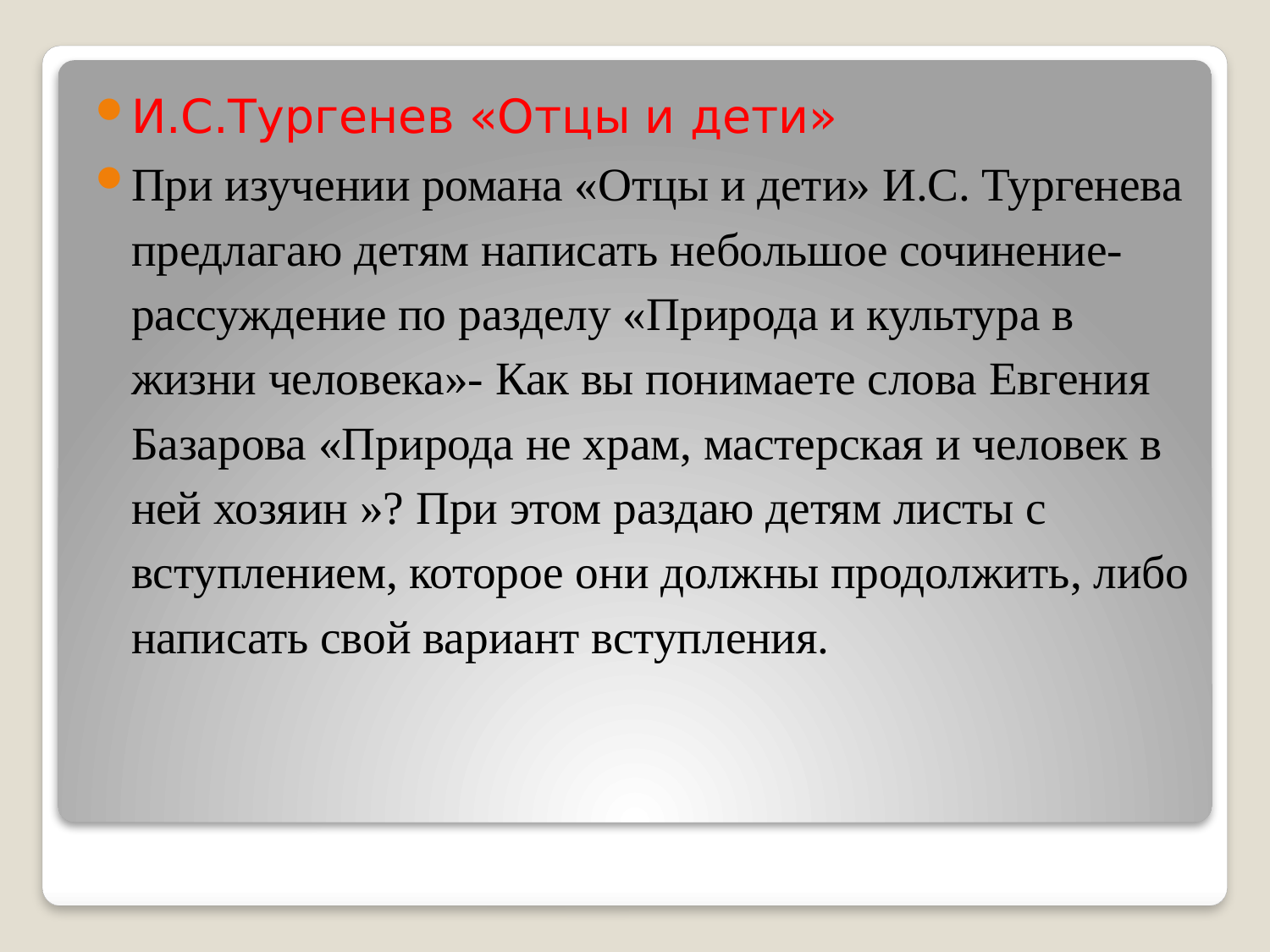

И.С.Тургенев «Отцы и дети»
При изучении романа «Отцы и дети» И.С. Тургенева предлагаю детям написать небольшое сочинение-рассуждение по разделу «Природа и культура в жизни человека»- Как вы понимаете слова Евгения Базарова «Природа не храм, мастерская и человек в ней хозяин »? При этом раздаю детям листы с вступлением, которое они должны продолжить, либо написать свой вариант вступления.

#